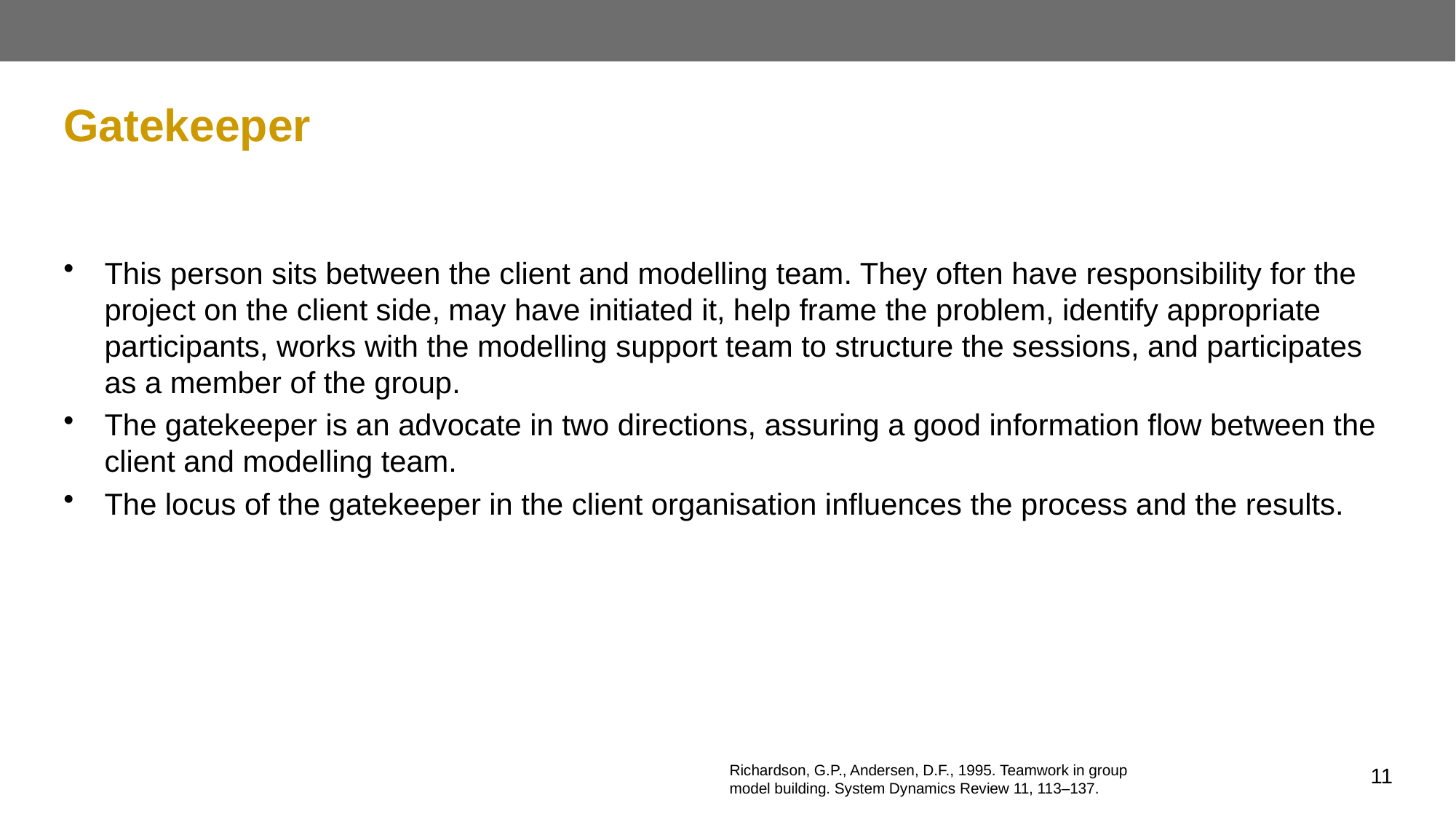

# Gatekeeper
This person sits between the client and modelling team. They often have responsibility for the project on the client side, may have initiated it, help frame the problem, identify appropriate participants, works with the modelling support team to structure the sessions, and participates as a member of the group.
The gatekeeper is an advocate in two directions, assuring a good information flow between the client and modelling team.
The locus of the gatekeeper in the client organisation influences the process and the results.
Richardson, G.P., Andersen, D.F., 1995. Teamwork in group model building. System Dynamics Review 11, 113–137.
11